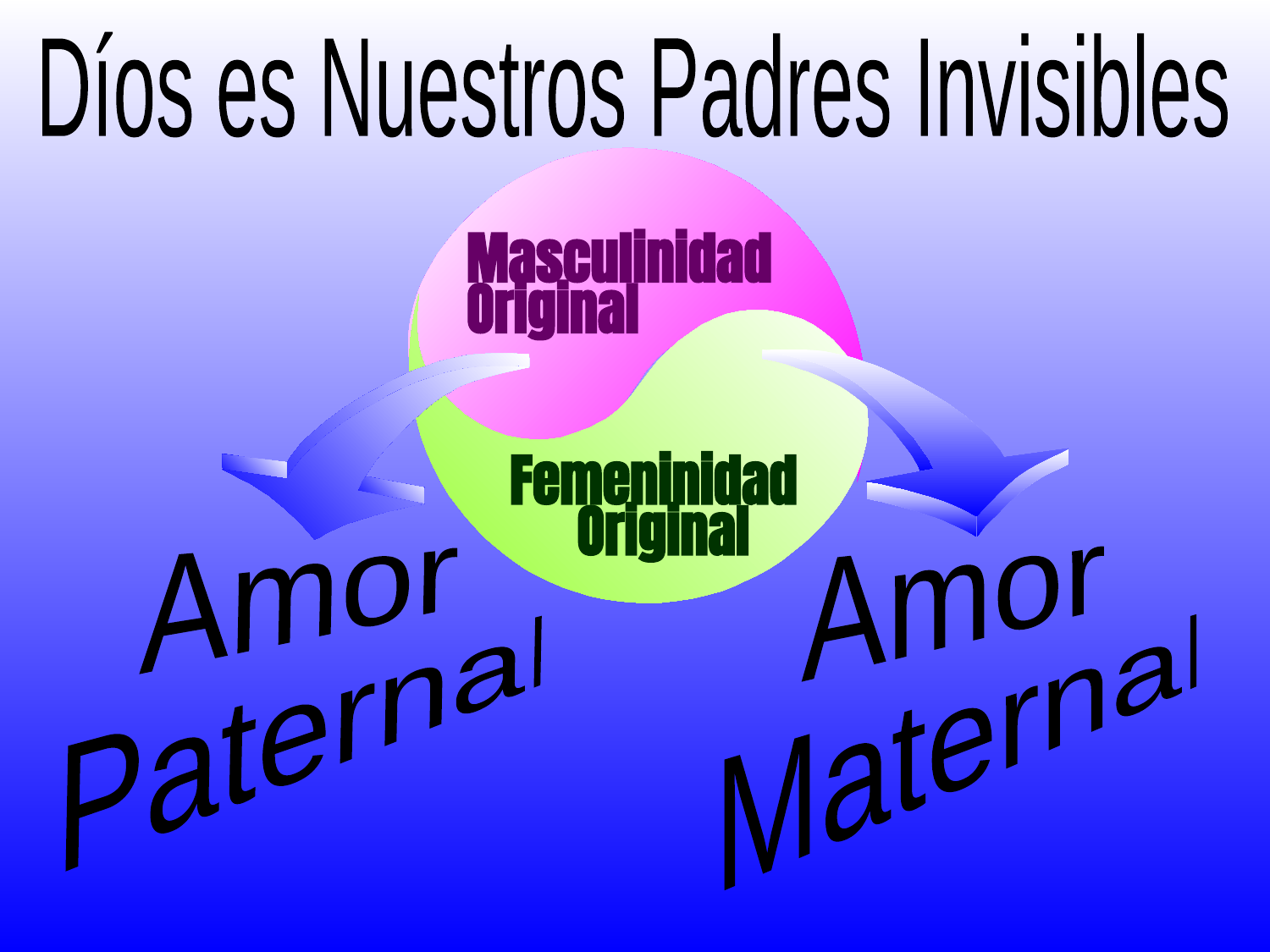

Díos es Nuestros Padres Invisibles

Masculinidad Original

Femeninidad
Original
Amor
Maternal
Amor
Paternal